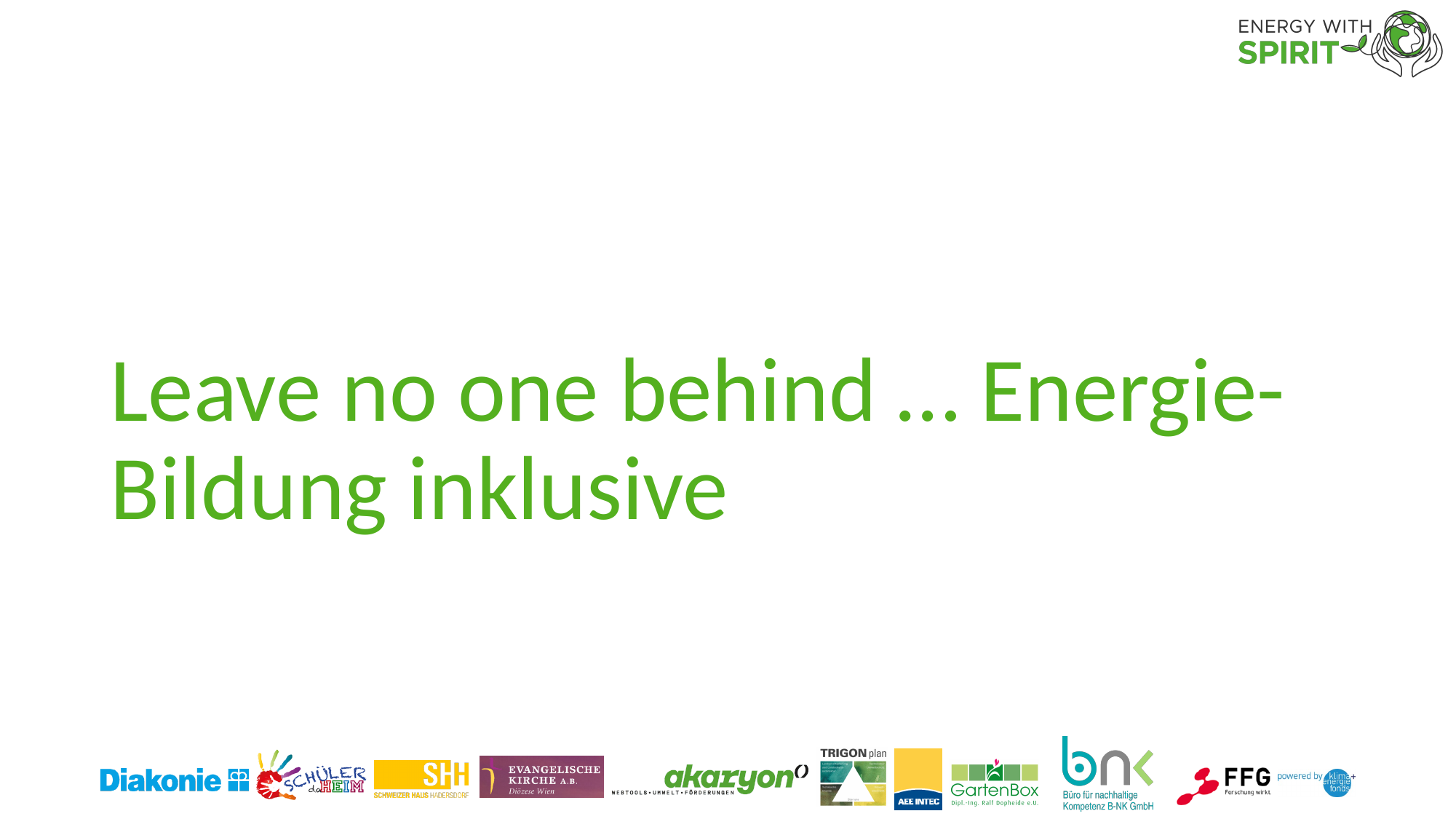

# Leave no one behind … Energie-Bildung inklusive